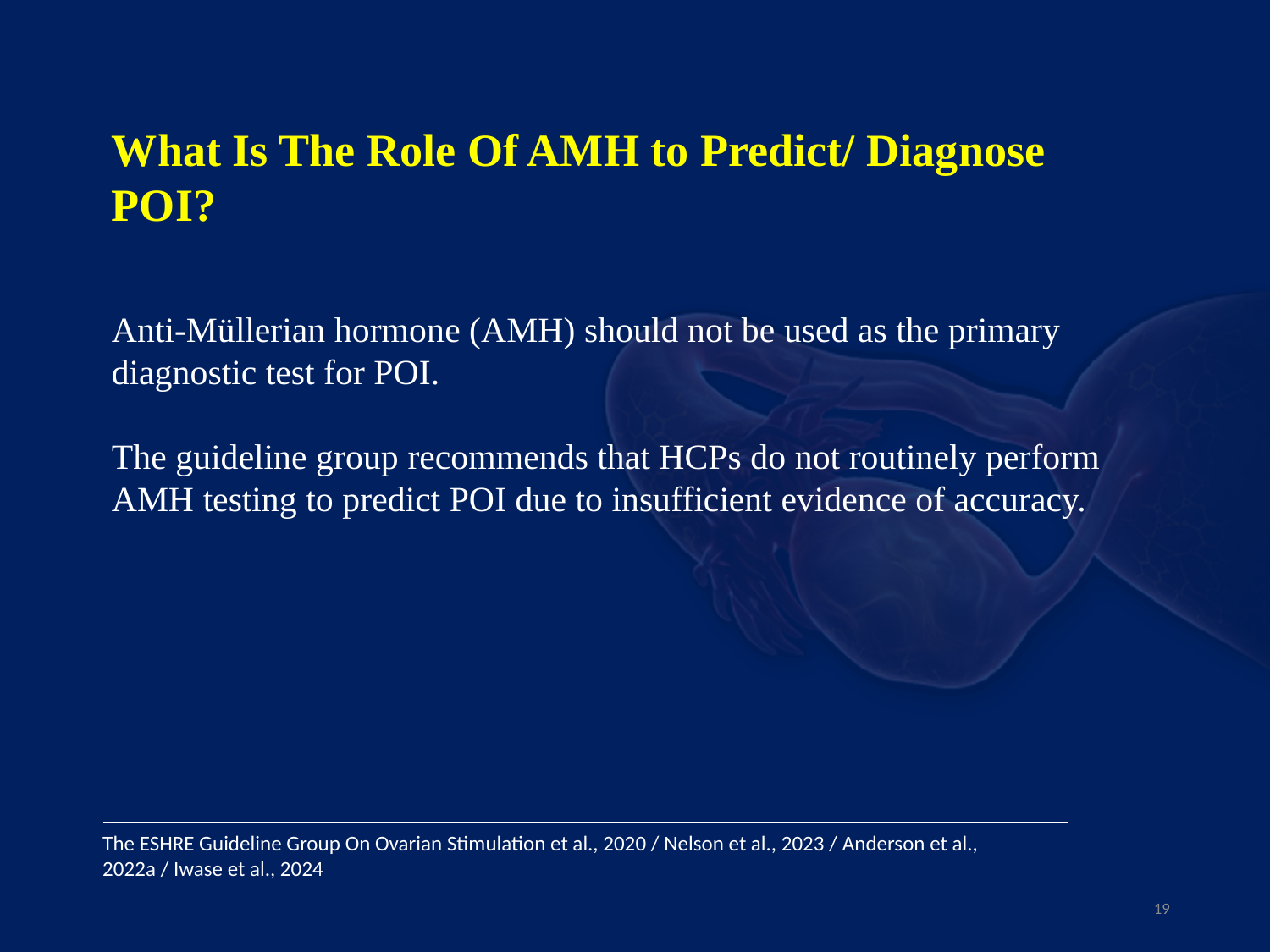

What Is The Role Of AMH to Predict/ Diagnose POI?
Anti-Müllerian hormone (AMH) should not be used as the primary diagnostic test for POI. 
The guideline group recommends that HCPs do not routinely perform AMH testing to predict POI due to insufficient evidence of accuracy.
The ESHRE Guideline Group On Ovarian Stimulation et al., 2020 / Nelson et al., 2023 / Anderson et al., 2022a / Iwase et al., 2024
19